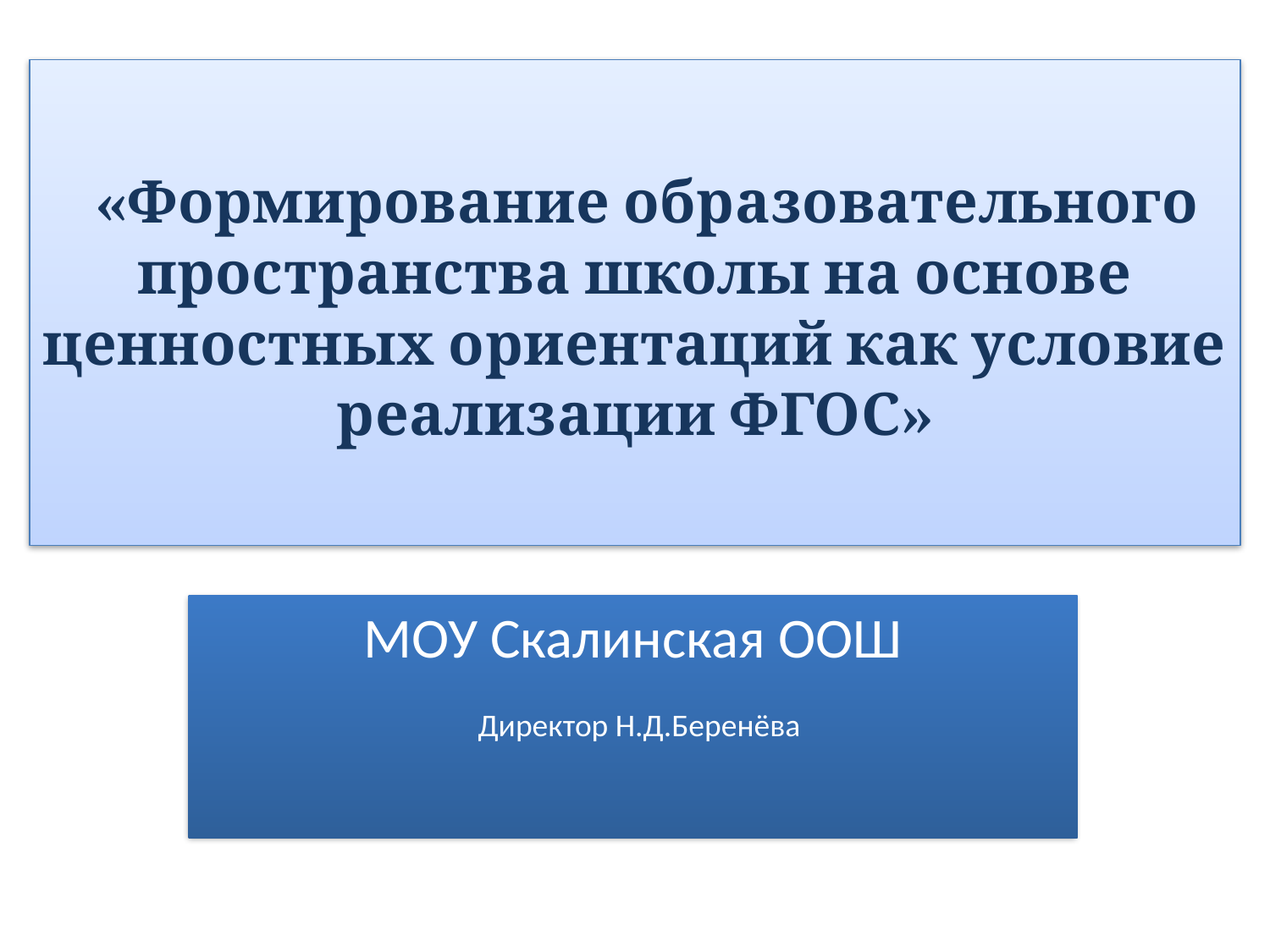

# «Формирование образовательного пространства школы на основе ценностных ориентаций как условие реализации ФГОС»
МОУ Скалинская ООШ
 Директор Н.Д.Беренёва